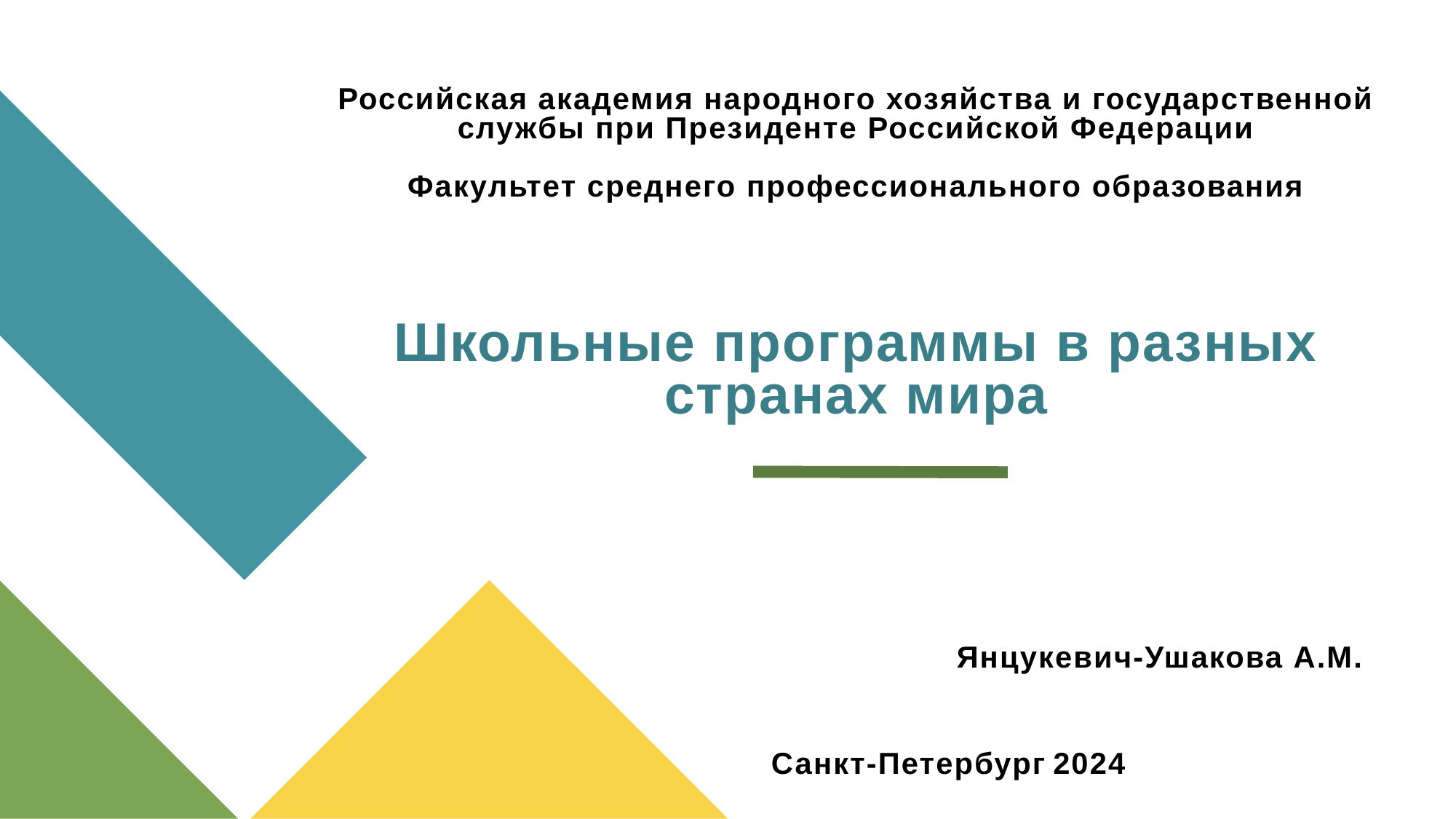

# Российская академия народного хозяйства и государственной службы при Президенте Российской Федерации Факультет среднего профессионального образования Школьные программы в разных странах мира

Янцукевич-Ушакова А.М.

Санкт-Петербург 2024